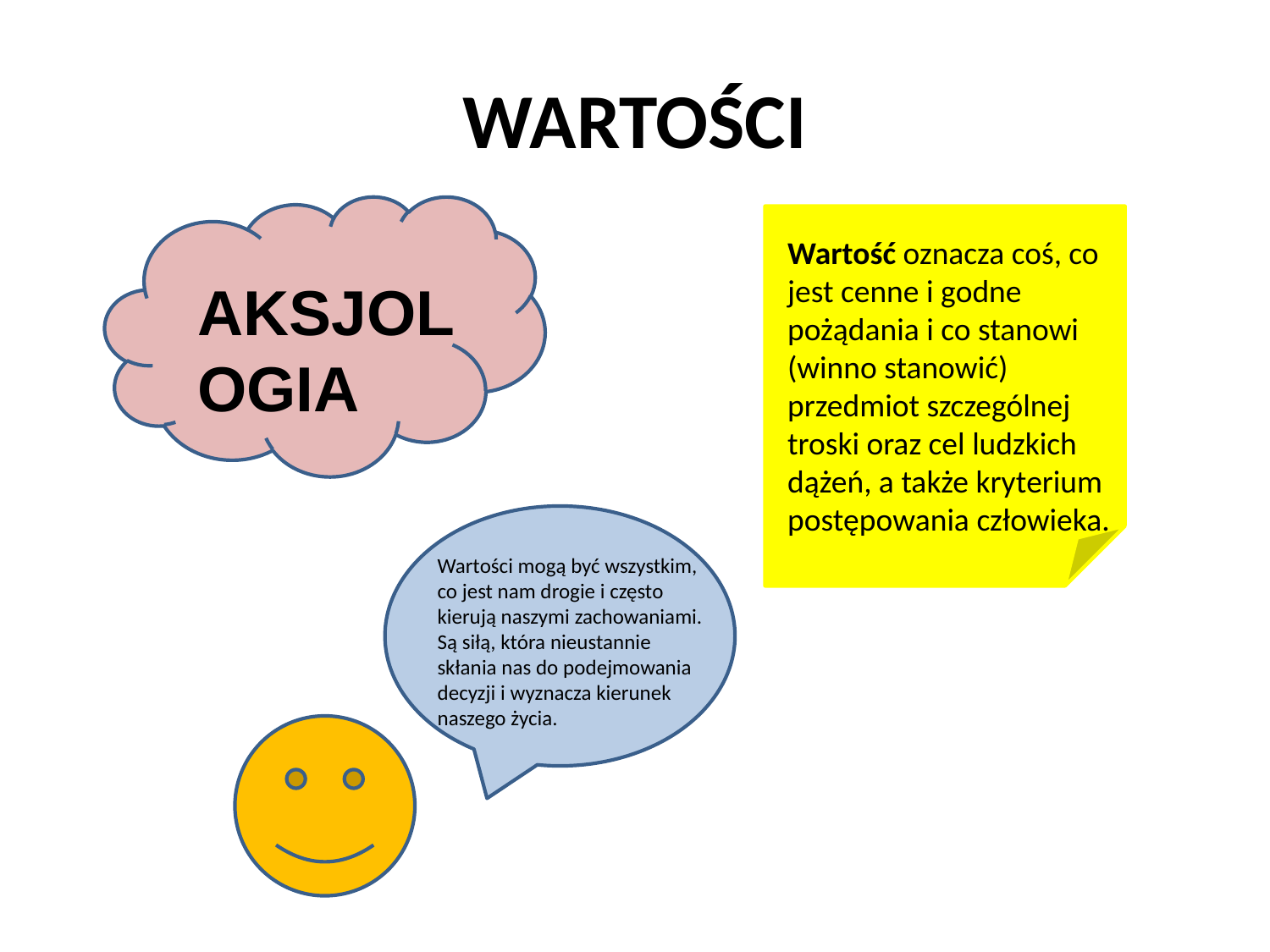

# WARTOŚCI

Wartość oznacza coś, co jest cenne i godne pożądania i co stanowi (winno stanowić) przedmiot szczególnej troski oraz cel ludzkich dążeń, a także kryterium postępowania człowieka.
AKSJOLOGIA

Wartości mogą być wszystkim, co jest nam drogie i często kierują naszymi zachowaniami. Są siłą, która nieustannie skłania nas do podejmowania decyzji i wyznacza kierunek naszego życia.